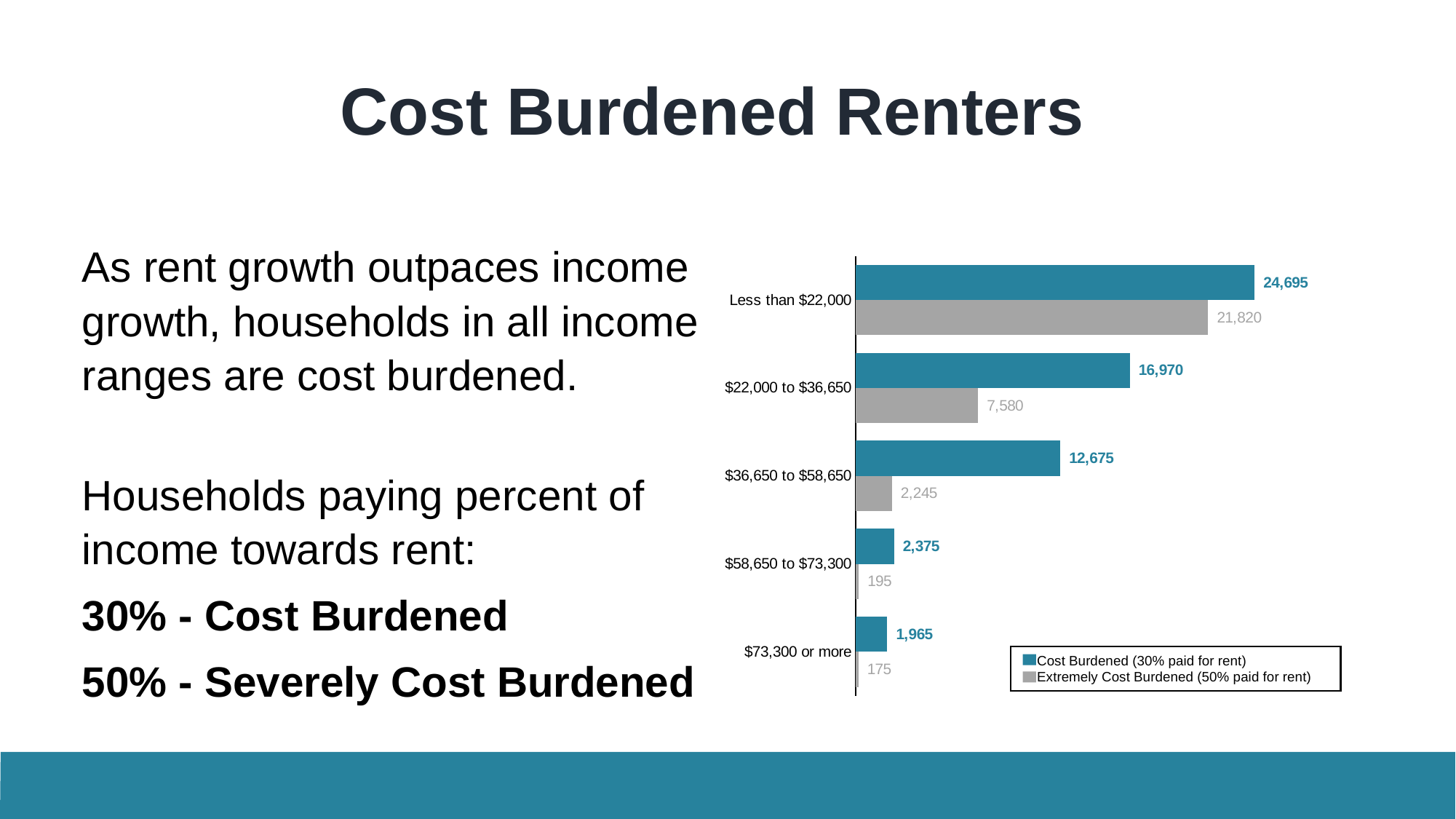

Cost Burdened Renters

### Chart

| Category | Cost Burdened - 30% AMI | Extremely Cost Burdened - 50% AMI |
|---|---|---|
| Less than $22,000 | 24695.0 | 21820.0 |
| $22,000 to $36,650 | 16970.0 | 7580.0 |
| $36,650 to $58,650 | 12675.0 | 2245.0 |
| $58,650 to $73,300 | 2375.0 | 195.0 |
| $73,300 or more | 1965.0 | 175.0 |
As rent growth outpaces income growth, households in all income ranges are cost burdened.

Households paying percent of income towards rent:
30% - Cost Burdened
50% - Severely Cost Burdened
    Cost Burdened (30% paid for rent)
    Extremely Cost Burdened (50% paid for rent)